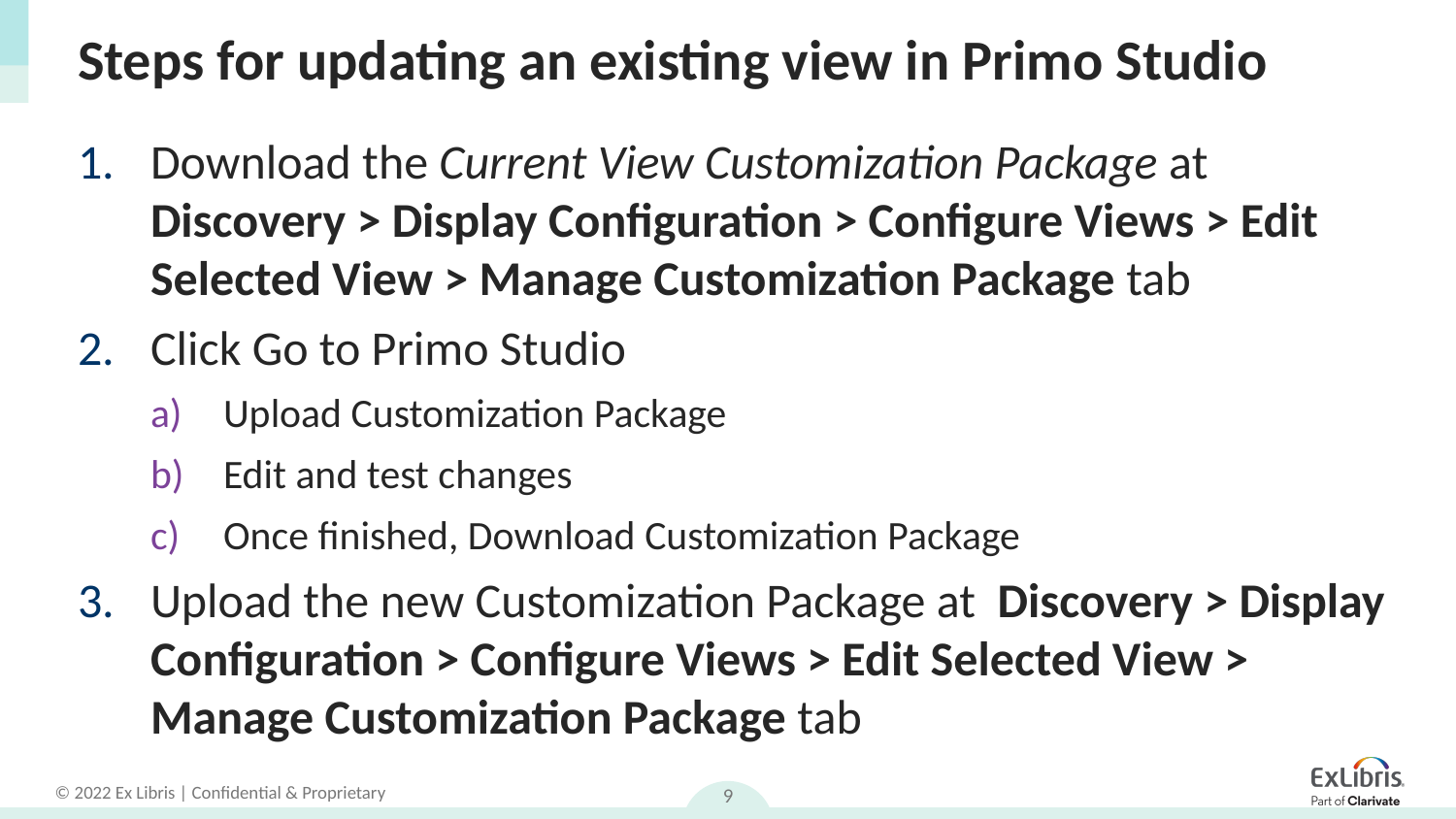

# Steps for updating an existing view in Primo Studio
Download the Current View Customization Package at  Discovery > Display Configuration > Configure Views > Edit Selected View > Manage Customization Package tab
Click Go to Primo Studio
Upload Customization Package
Edit and test changes
Once finished, Download Customization Package
Upload the new Customization Package at  Discovery > Display Configuration > Configure Views > Edit Selected View > Manage Customization Package tab
9